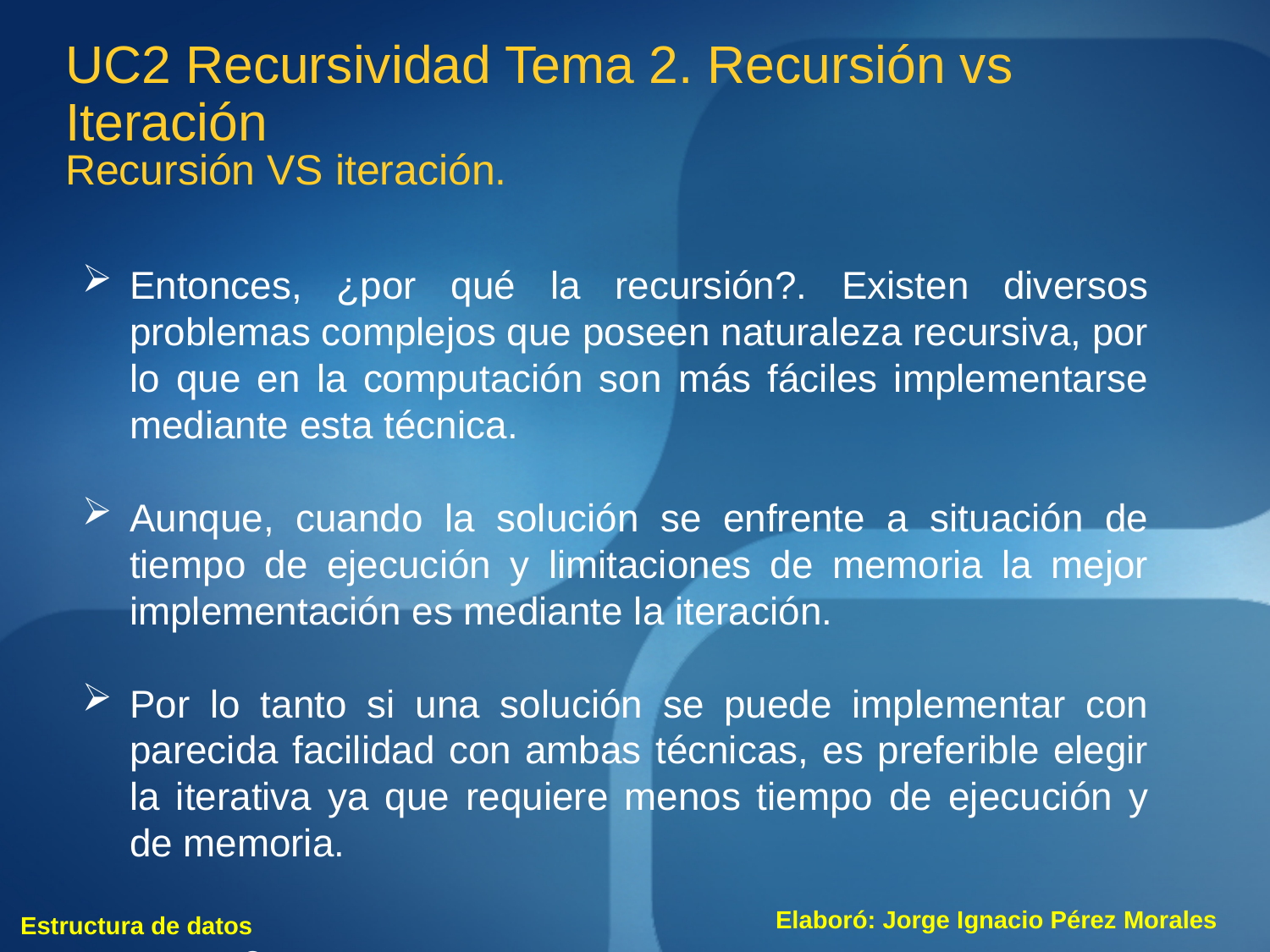

UC2 Recursividad Tema 2. Recursión vs Iteración
Recursión VS iteración.
Entonces, ¿por qué la recursión?. Existen diversos problemas complejos que poseen naturaleza recursiva, por lo que en la computación son más fáciles implementarse mediante esta técnica.

Aunque, cuando la solución se enfrente a situación de tiempo de ejecución y limitaciones de memoria la mejor implementación es mediante la iteración.

Por lo tanto si una solución se puede implementar con parecida facilidad con ambas técnicas, es preferible elegir la iterativa ya que requiere menos tiempo de ejecución y de memoria.